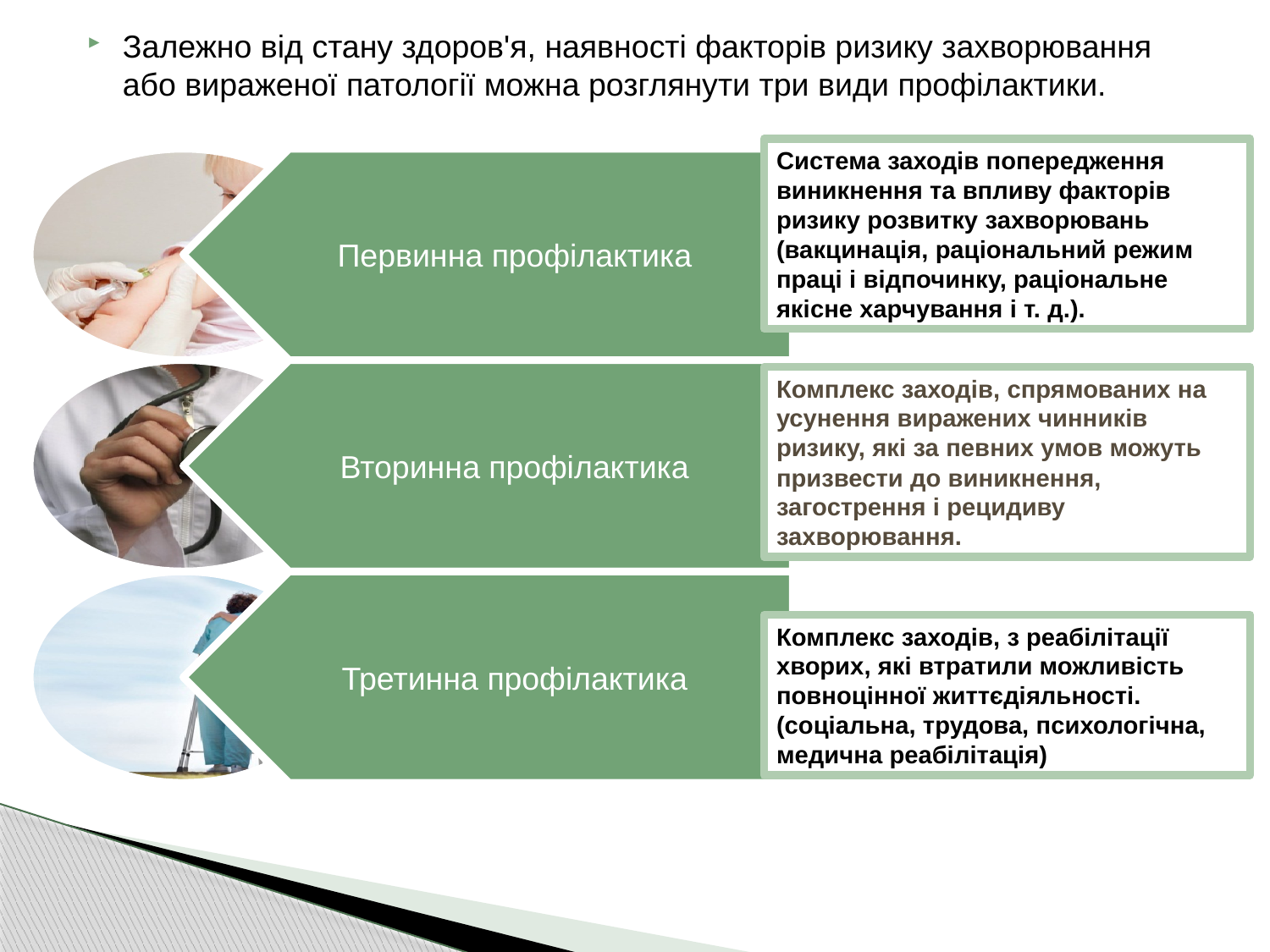

Залежно від стану здоров'я, наявності факторів ризику захворювання або вираженої патології можна розглянути три види профілактики.

Система заходів попередження виникнення та впливу факторів ризику розвитку захворювань (вакцинація, раціональний режим праці і відпочинку, раціональне якісне харчування і т. д.).
Первинна профілактика
Вторинна профілактика
Третинна профілактика
Комплекс заходів, спрямованих на усунення виражених чинників ризику, які за певних умов можуть призвести до виникнення, загострення і рецидиву захворювання.
Комплекс заходів, з реабілітації хворих, які втратили можливість повноцінної життєдіяльності. (соціальна, трудова, психологічна, медична реабілітація)